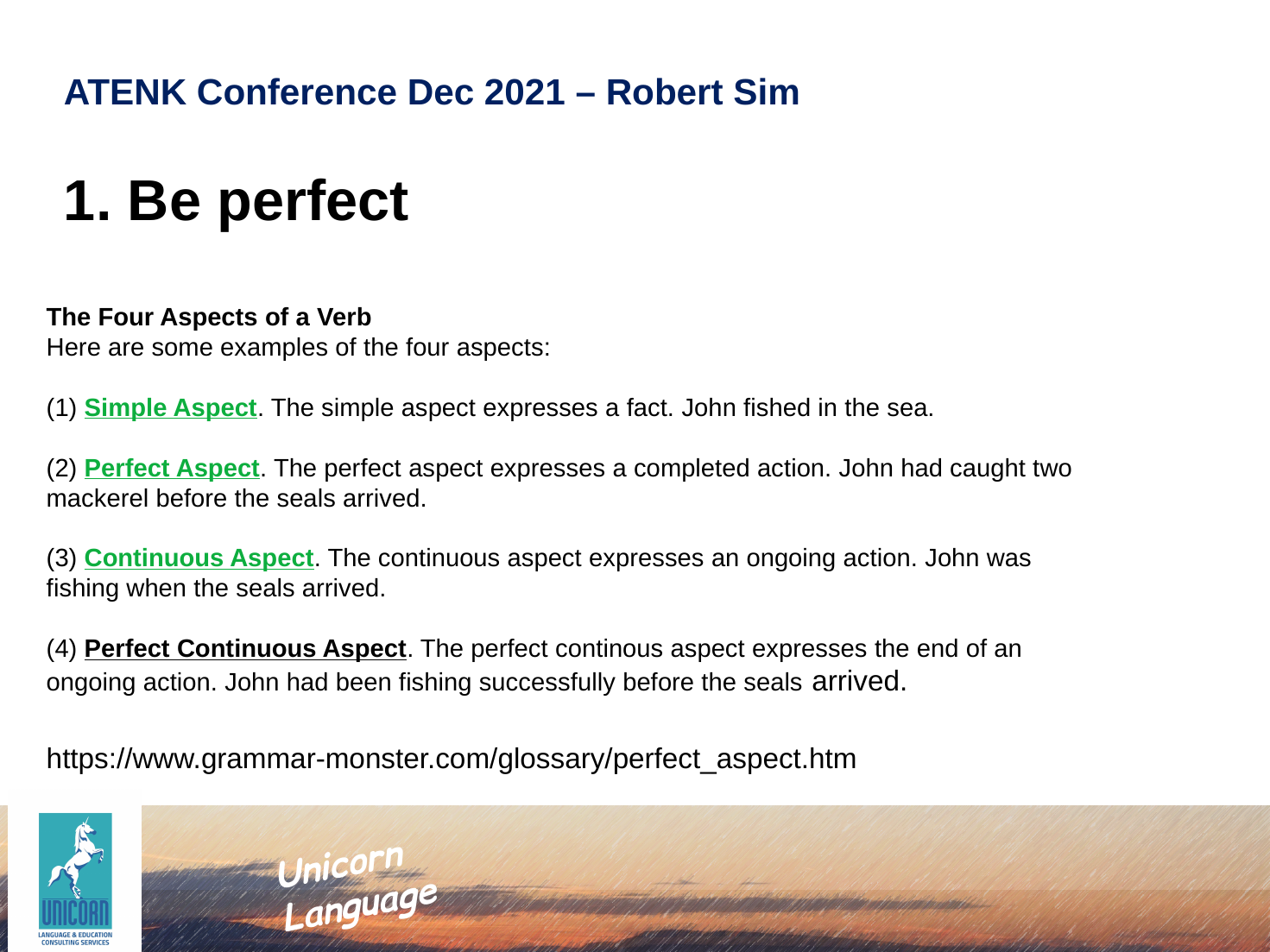

ATENK Conference Dec 2021 – Robert Sim
1. Be perfect

The Four Aspects of a Verb
Here are some examples of the four aspects:
(1) Simple Aspect. The simple aspect expresses a fact. John fished in the sea.
(2) Perfect Aspect. The perfect aspect expresses a completed action. John had caught two mackerel before the seals arrived.
(3) Continuous Aspect. The continuous aspect expresses an ongoing action. John was fishing when the seals arrived.
(4) Perfect Continuous Aspect. The perfect continous aspect expresses the end of an ongoing action. John had been fishing successfully before the seals arrived.
https://www.grammar-monster.com/glossary/perfect_aspect.htm